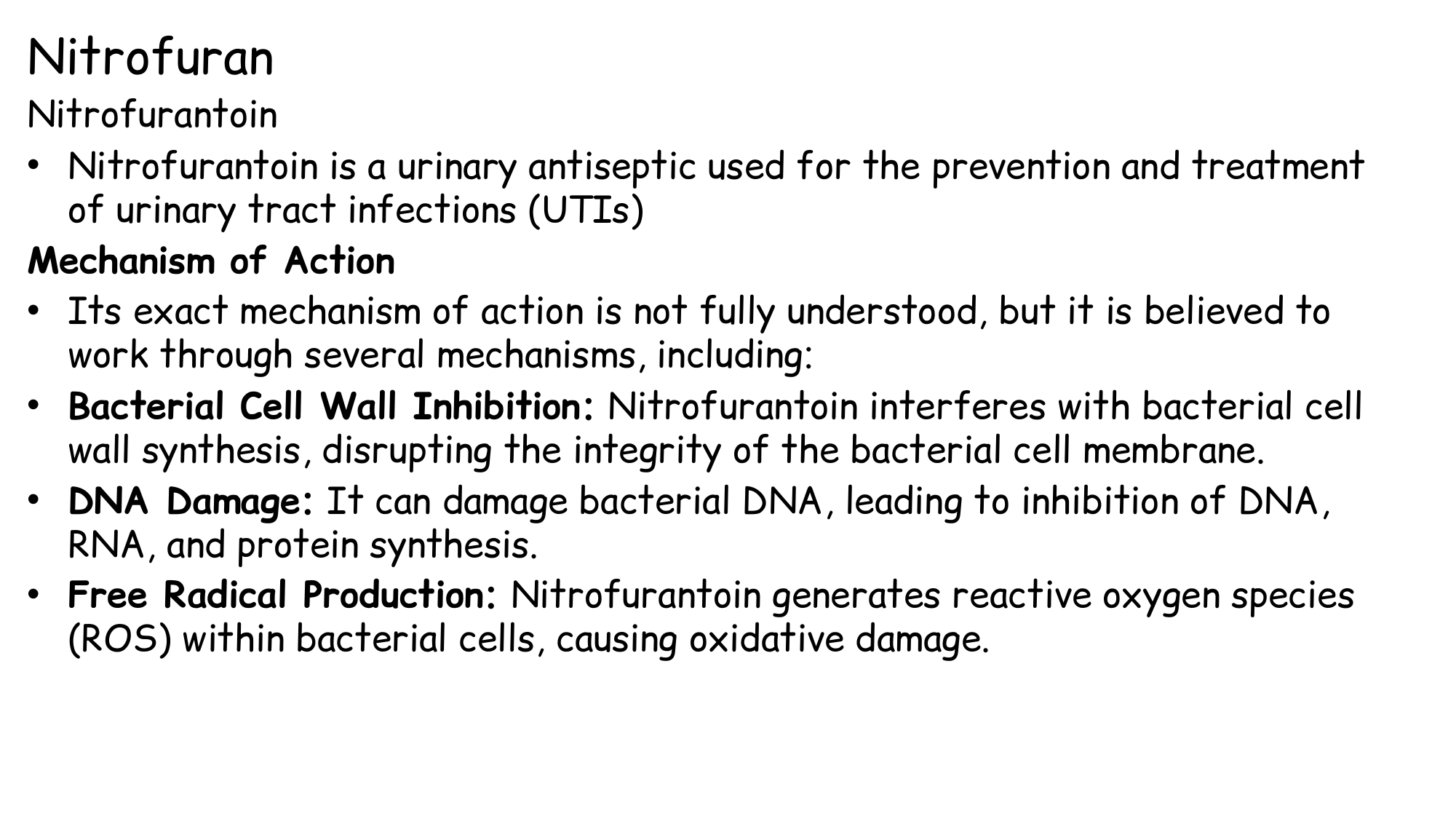

Nitrofuran
Nitrofurantoin
Nitrofurantoin is a urinary antiseptic used for the prevention and treatment of urinary tract infections (UTIs)
Mechanism of Action
Its exact mechanism of action is not fully understood, but it is believed to work through several mechanisms, including:
Bacterial Cell Wall Inhibition: Nitrofurantoin interferes with bacterial cell wall synthesis, disrupting the integrity of the bacterial cell membrane.
DNA Damage: It can damage bacterial DNA, leading to inhibition of DNA, RNA, and protein synthesis.
Free Radical Production: Nitrofurantoin generates reactive oxygen species (ROS) within bacterial cells, causing oxidative damage.